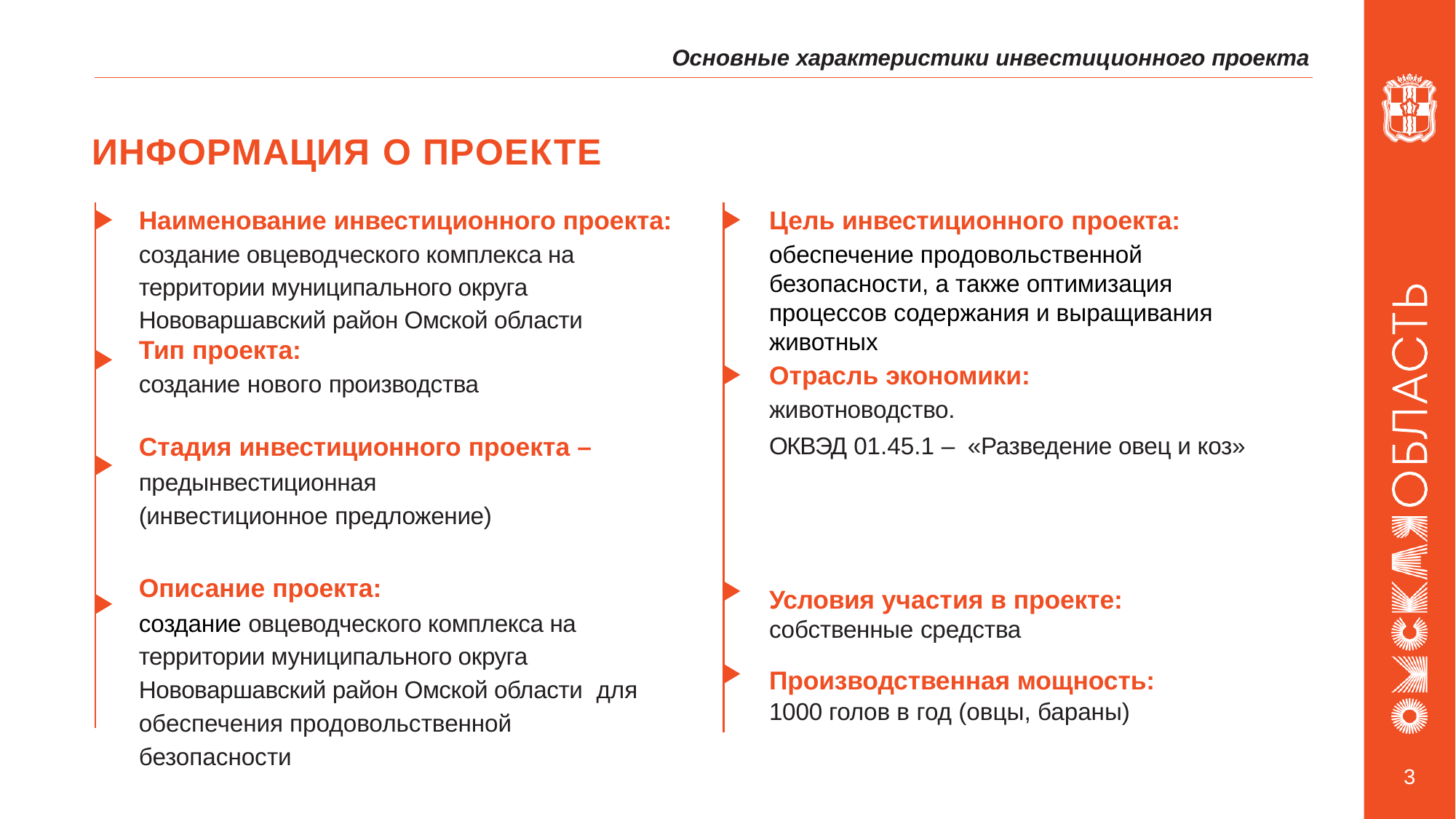

Основные характеристики инвестиционного проекта

# ИНФОРМАЦИЯ О ПРОЕКТЕ
Наименование инвестиционного проекта: создание овцеводческого комплекса на территории муниципального округа Нововаршавский район Омской области
Тип проекта:
создание нового производства

Стадия инвестиционного проекта –
предынвестиционная (инвестиционное предложение)

Описание проекта:
создание овцеводческого комплекса на территории муниципального округа Нововаршавский район Омской области  для обеспечения продовольственной безопасности
Цель инвестиционного проекта:
обеспечение продовольственной безопасности, а также оптимизация процессов содержания и выращивания животных
Отрасль экономики:
животноводство.
ОКВЭД 01.45.1 – «Разведение овец и коз»

Условия участия в проекте:
собственные средства
Производственная мощность:
1000 голов в год (овцы, бараны)

3